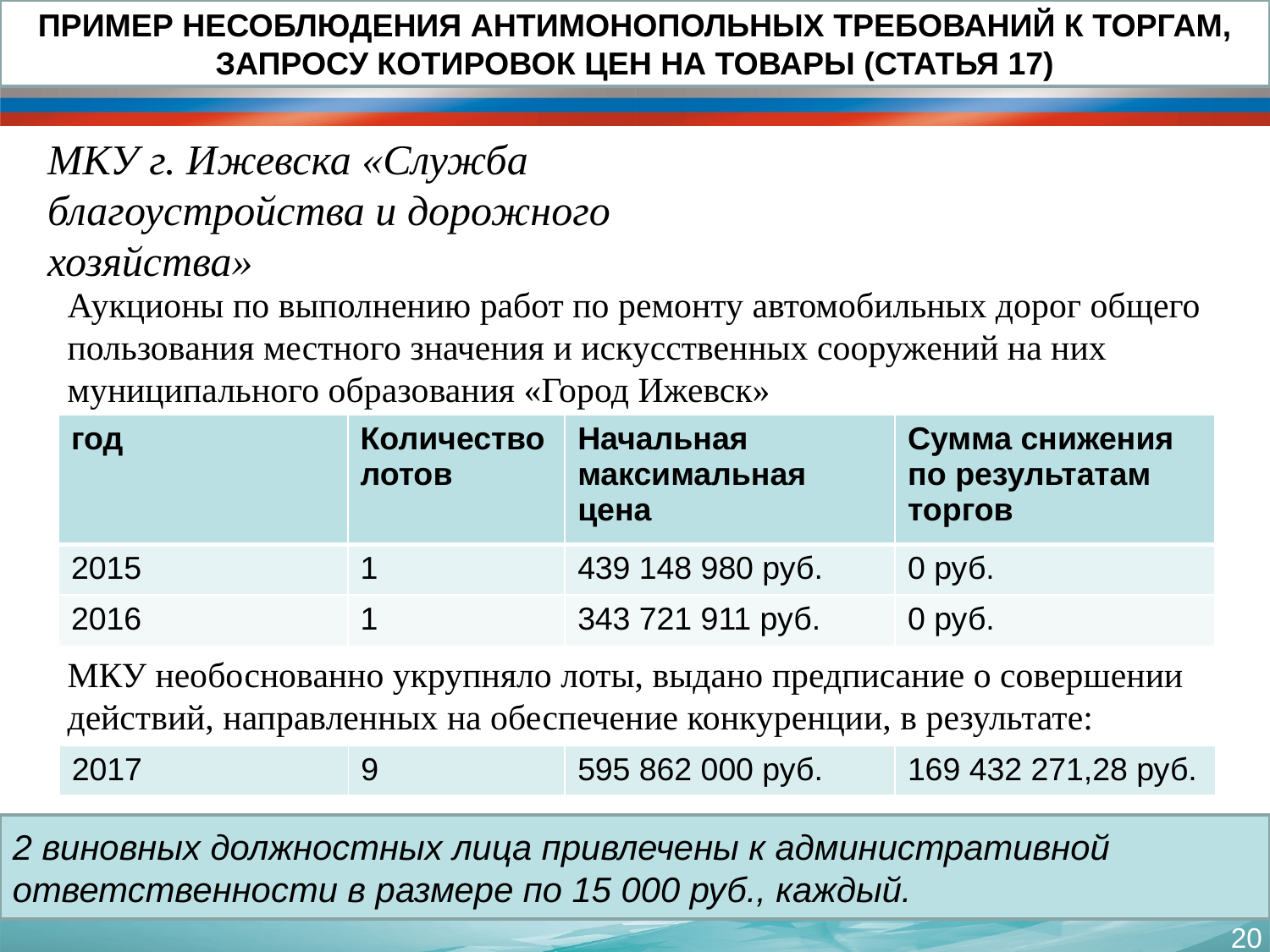

ПРИМЕР НЕСОБЛЮДЕНИЯ АНТИМОНОПОЛЬНЫХ ТРЕБОВАНИЙ К ТОРГАМ, ЗАПРОСУ КОТИРОВОК ЦЕН НА ТОВАРЫ (СТАТЬЯ 17)
МКУ г. Ижевска «Служба благоустройства и дорожного хозяйства»
Аукционы по выполнению работ по ремонту автомобильных дорог общего пользования местного значения и искусственных сооружений на них муниципального образования «Город Ижевск»
| год | Количество лотов | Начальная максимальная цена | Сумма снижения по результатам торгов |
| --- | --- | --- | --- |
| 2015 | 1 | 439 148 980 руб. | 0 руб. |
| 2016 | 1 | 343 721 911 руб. | 0 руб. |
МКУ необоснованно укрупняло лоты, выдано предписание о совершении действий, направленных на обеспечение конкуренции, в результате:
| 2017 | 9 | 595 862 000 руб. | 169 432 271,28 руб. |
| --- | --- | --- | --- |
2 виновных должностных лица привлечены к административной ответственности в размере по 15 000 руб., каждый.
20